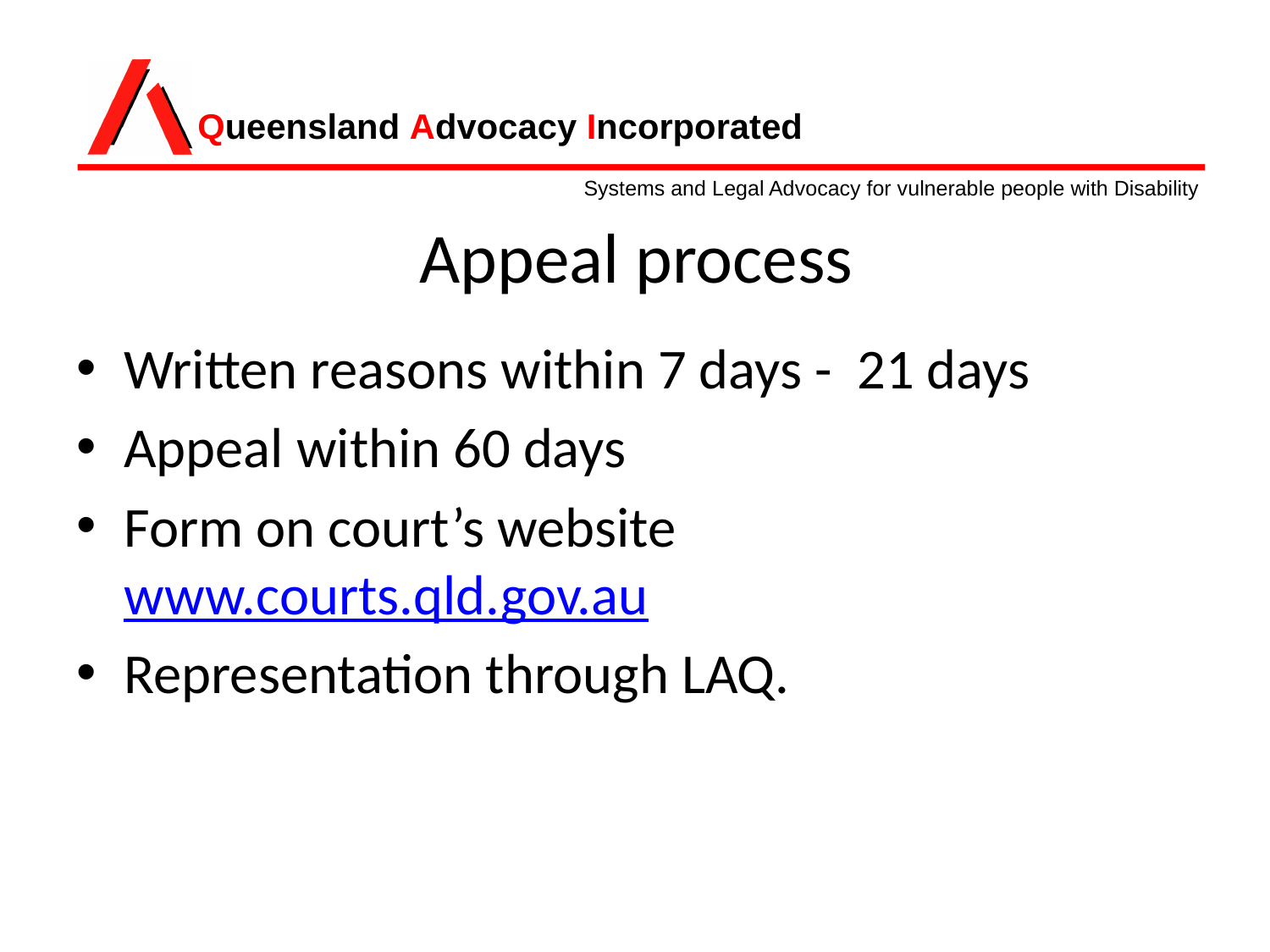

# Appeal process
Written reasons within 7 days -  21 days
Appeal within 60 days
Form on court’s website www.courts.qld.gov.au
Representation through LAQ.